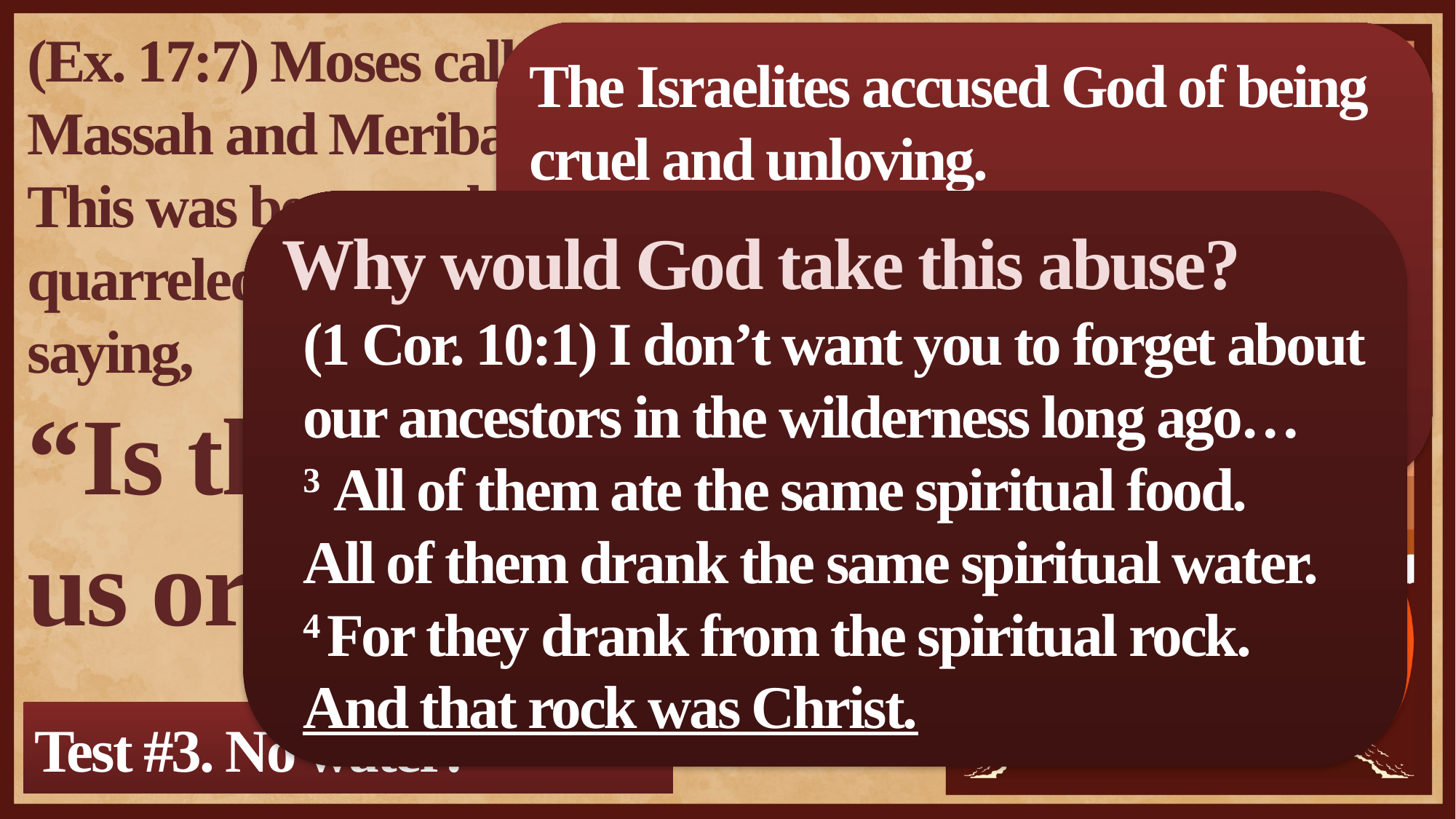

(Ex. 17:7) Moses called the place Massah and Meribah.
This was because the Israelites quarreled and tested the Lord saying,
“Is the Lord among us or not?”
The Israelites accused God of being cruel and unloving.
Exodus 17:3
But God “stands before” the people to be struck by the staff and pour out water for the people.
Why would God take this abuse?
(1 Cor. 10:1) I don’t want you to forget about our ancestors in the wilderness long ago…
3  All of them ate the same spiritual food.
All of them drank the same spiritual water.
4 For they drank from the spiritual rock.
And that rock was Christ.
Test #3. No water!